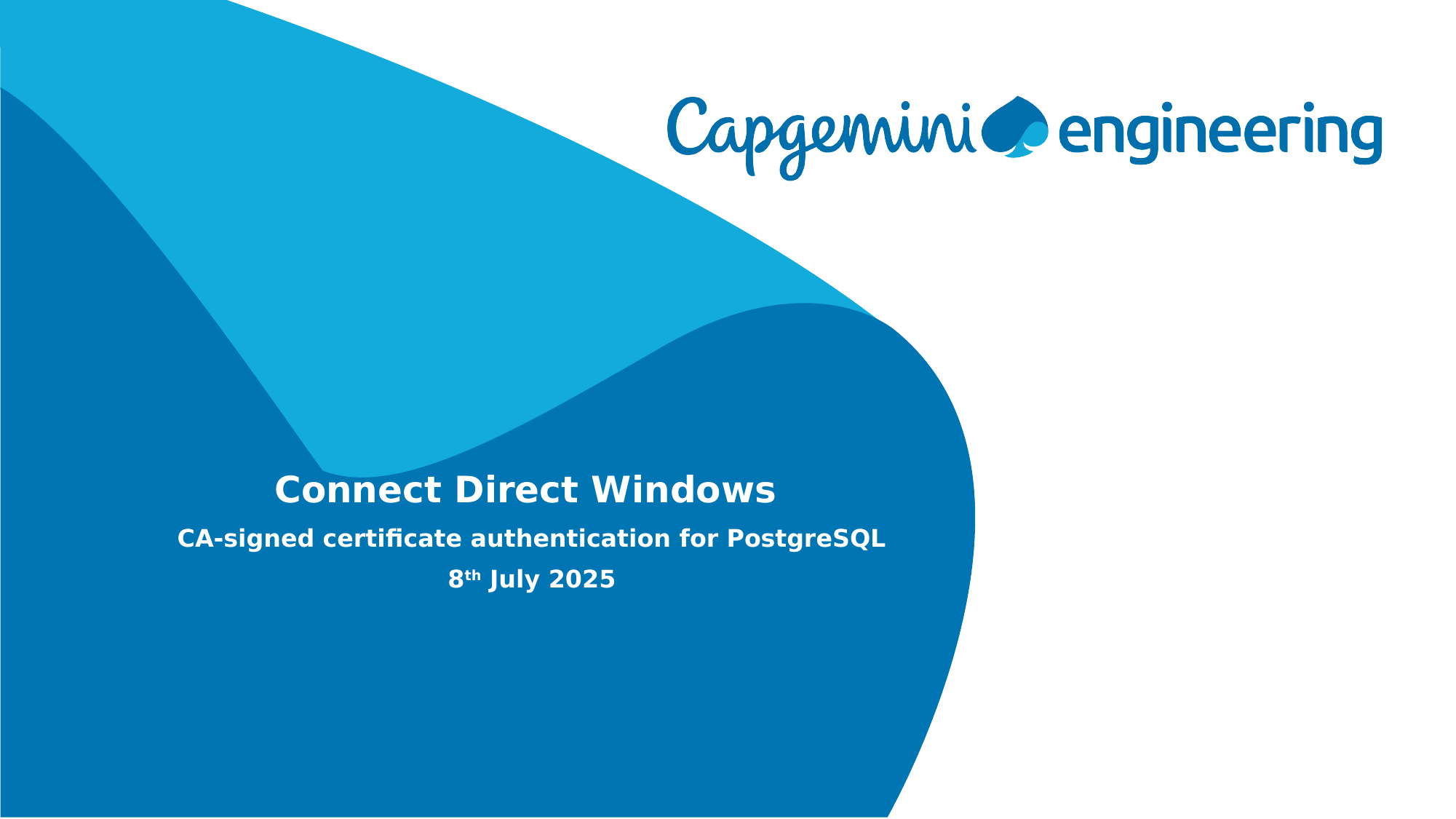

Connect Direct Windows
CA-signed certificate authentication for PostgreSQL
8th July 2025